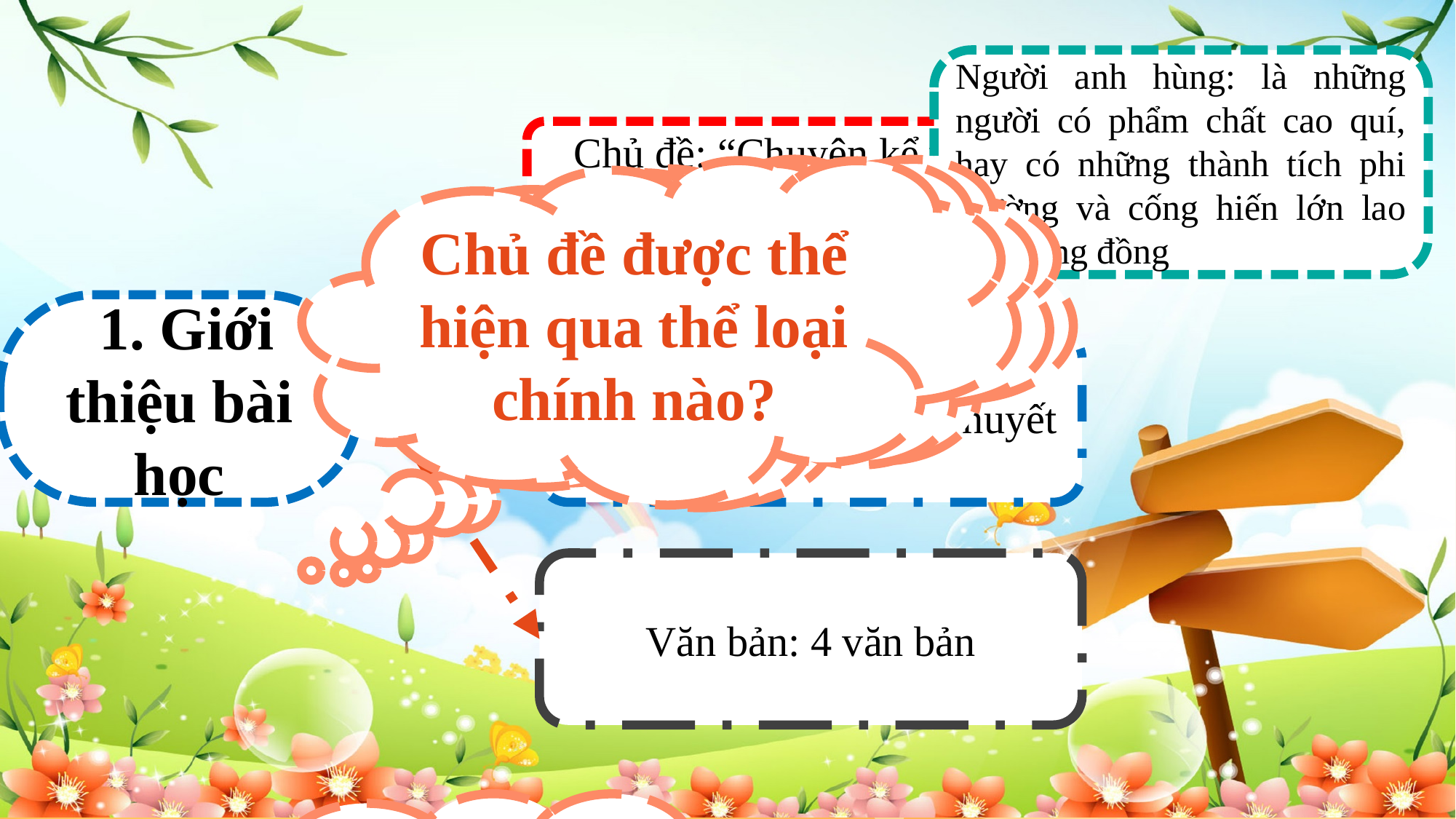

Người anh hùng: là những người có phẩm chất cao quí, hay có những thành tích phi thường và cống hiến lớn lao cho cộng đồng
Chủ đề: “Chuyện kể về những người anh hùng”
Chủ đề của bài học là gì?
Chủ đề được thể hiện qua thể loại chính nào?
Theo em, thế nào là người anh hùng?
 1. Giới thiệu bài học
Thể loại chính: truyền thuyết
Văn bản: 4 văn bản
Chủ đề của bài học là gì?